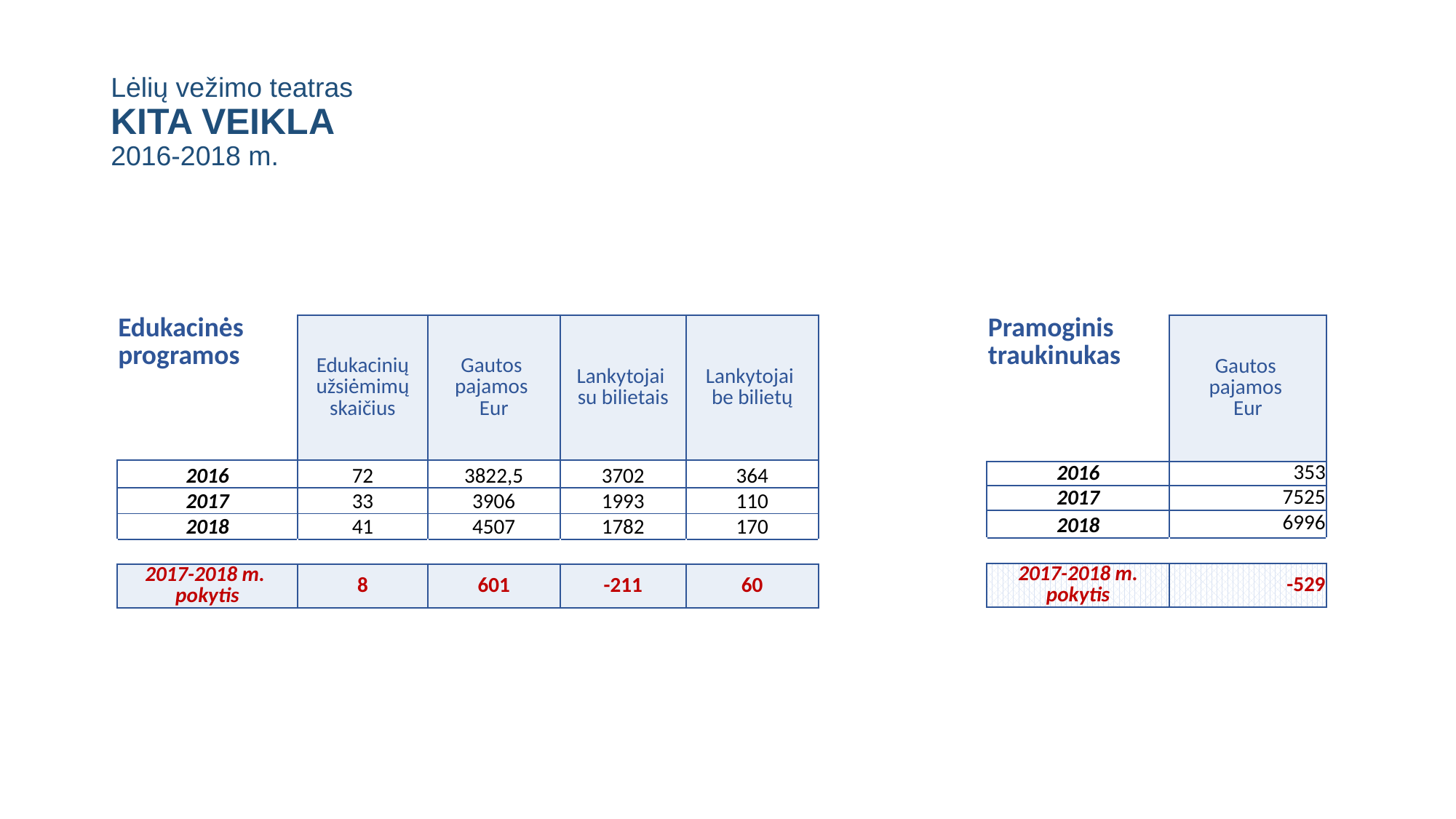

# Lėlių vežimo teatras KITA VEIKLA 2016-2018 m.

| Pramoginis traukinukas | Gautos pajamos Eur |
| --- | --- |
| 2016 | 353 |
| 2017 | 7525 |
| 2018 | 6996 |
|  |  |
| 2017-2018 m. pokytis | -529 |
| Edukacinės programos | Edukacinių užsiėmimų skaičius | Gautos pajamos Eur | Lankytojai su bilietais | Lankytojai be bilietų |
| --- | --- | --- | --- | --- |
| 2016 | 72 | 3822,5 | 3702 | 364 |
| 2017 | 33 | 3906 | 1993 | 110 |
| 2018 | 41 | 4507 | 1782 | 170 |
|  |  |  |  |  |
| 2017-2018 m. pokytis | 8 | 601 | -211 | 60 |